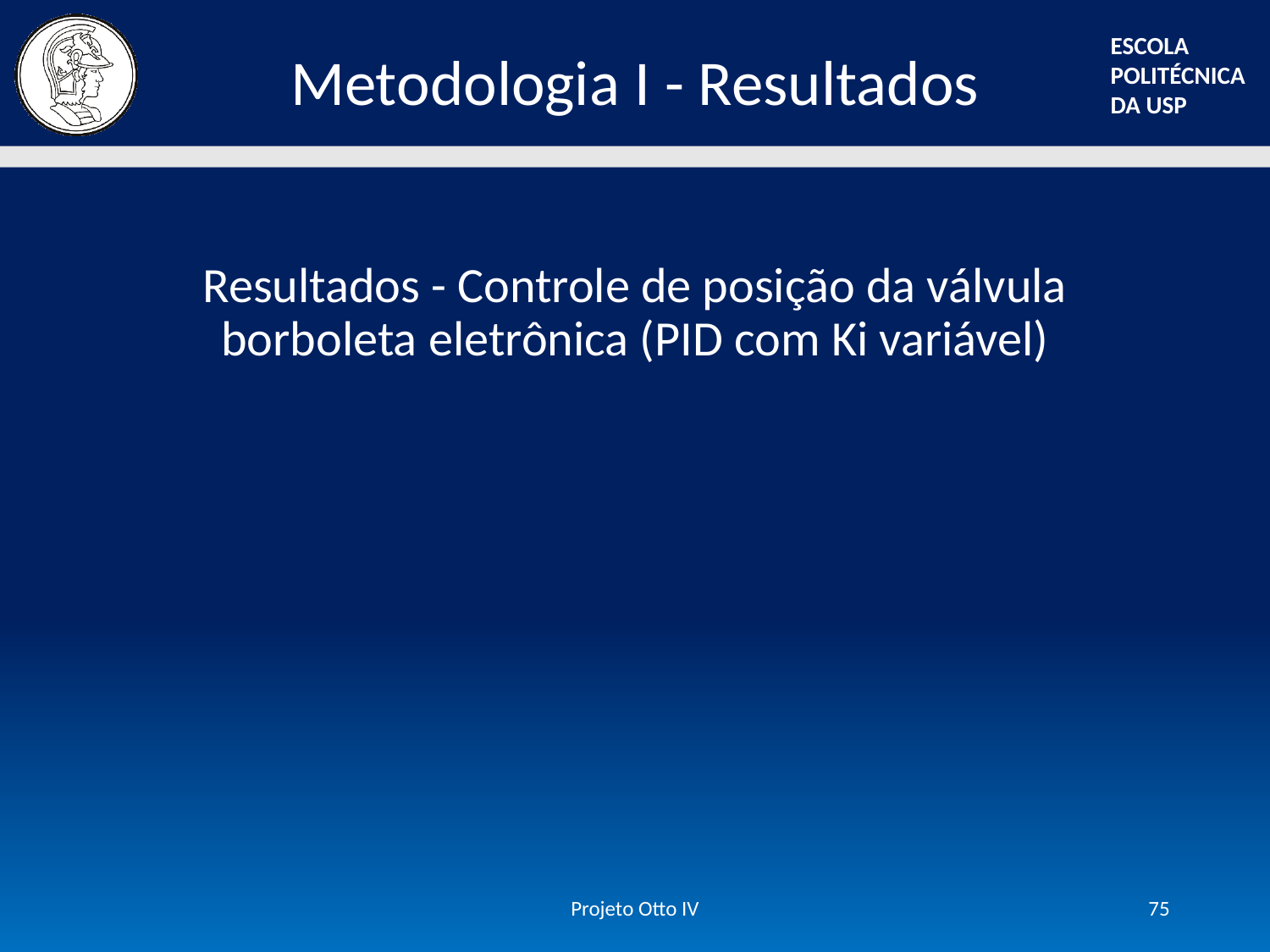

# Metodologia I - Resultados
Resultados - Controle de posição da válvula borboleta eletrônica (PID com Ki variável)
Projeto Otto IV
75